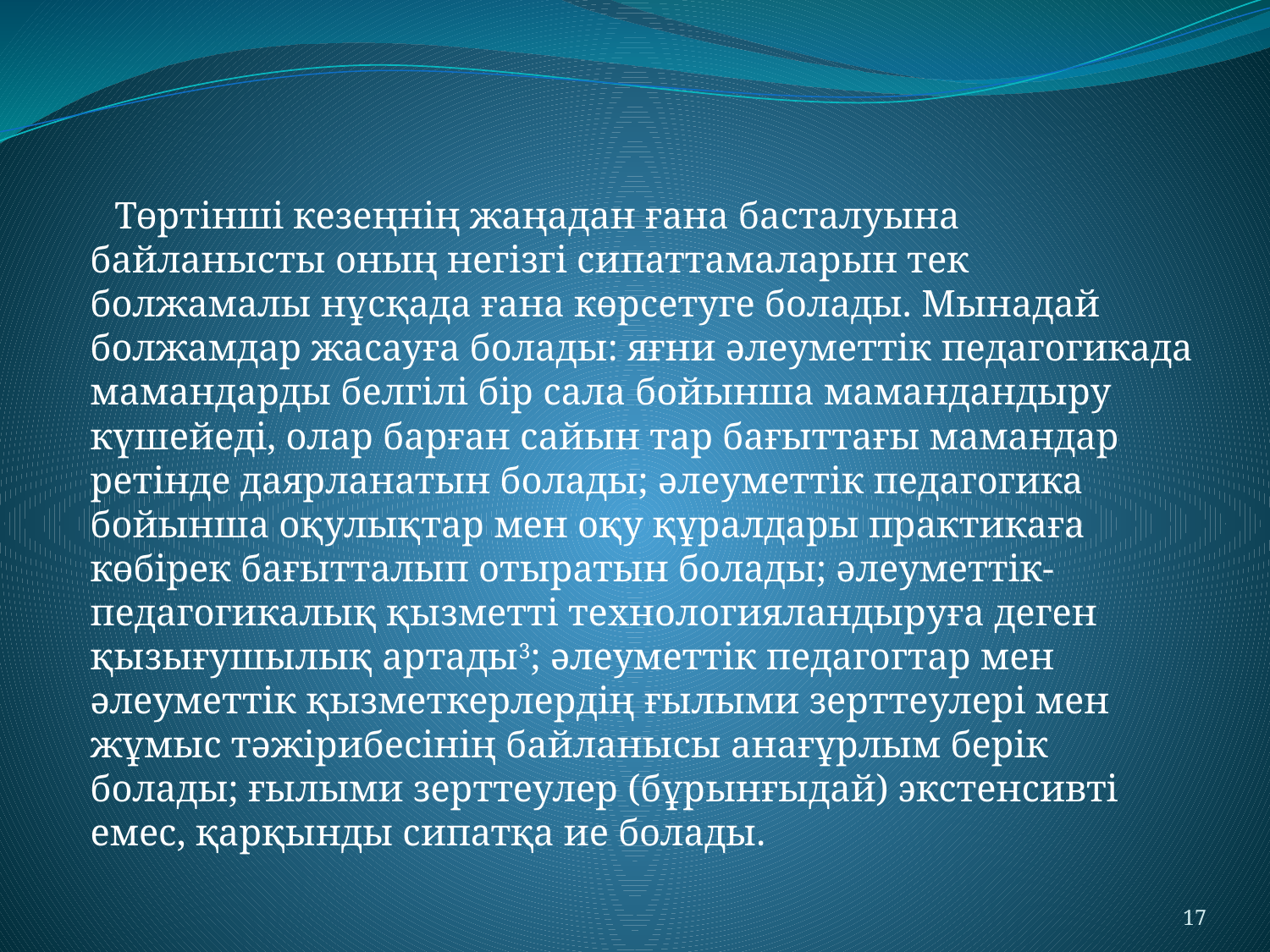

Төртінші кезеңнің жаңадан ғана басталуына байланысты оның негізгі сипаттамаларын тек болжамалы нұсқада ғана көрсетуге болады. Мынадай болжамдар жасауға болады: яғни әлеуметтік педагогикада мамандарды белгілі бір сала бойынша мамандандыру күшейеді, олар барған сайын тар бағыттағы мамандар ретінде даярланатын болады; әлеуметтік педагогика бойынша оқулықтар мен оқу құралдары практикаға көбірек бағытталып отыратын болады; әлеуметтік-педагогикалық қызметті технологияландыруға деген қызығушылық артады3; әлеуметтік педагогтар мен әлеуметтік қызметкерлердің ғылыми зерттеулері мен жұмыс тәжірибесінің байланысы анағұрлым берік болады; ғылыми зерттеулер (бұрынғыдай) экстенсивті емес, қарқынды сипатқа ие болады.

17